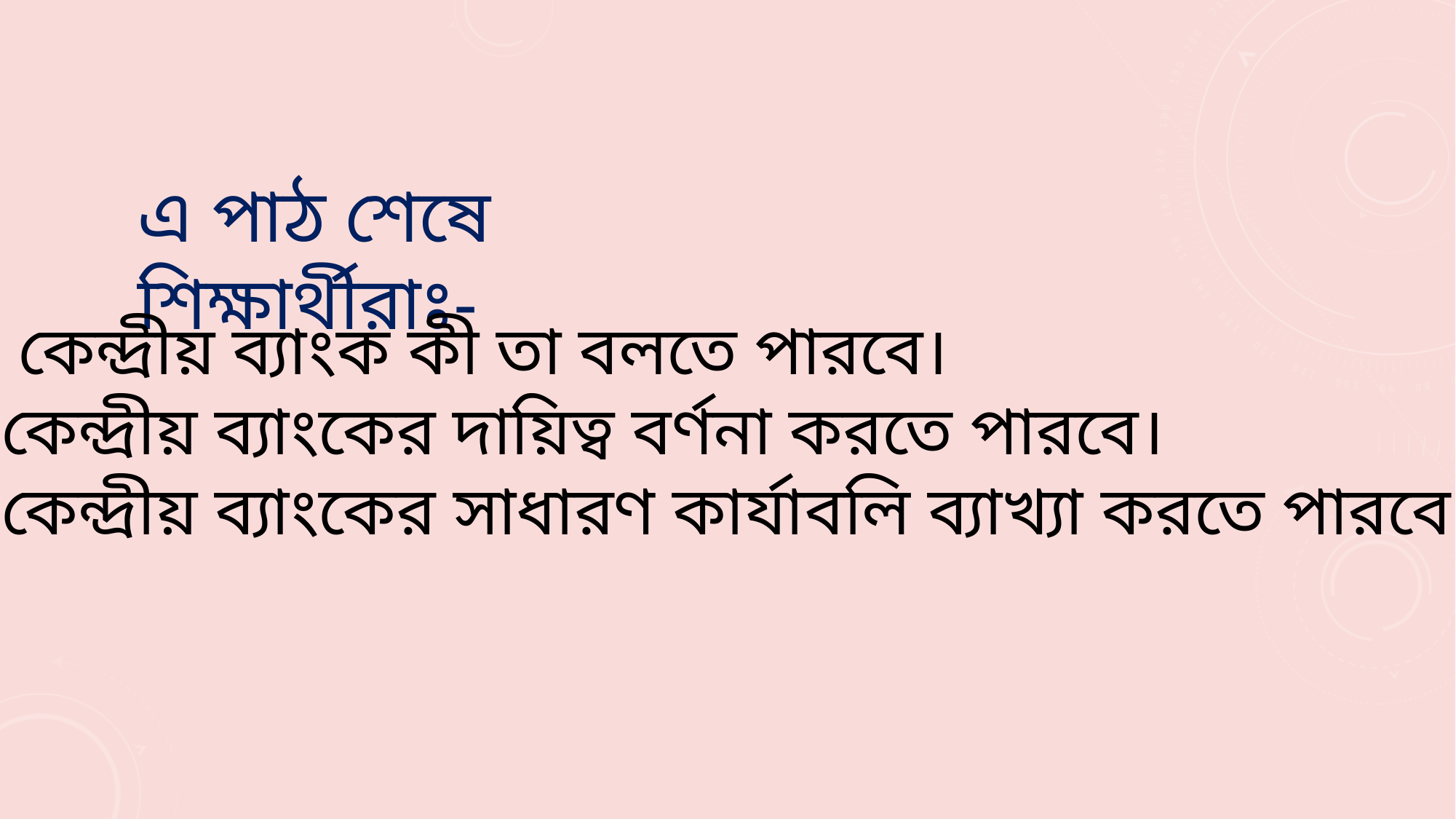

এ পাঠ শেষে শিক্ষার্থীরাঃ-
 কেন্দ্রীয় ব্যাংক কী তা বলতে পারবে।
কেন্দ্রীয় ব্যাংকের দায়িত্ব বর্ণনা করতে পারবে।
কেন্দ্রীয় ব্যাংকের সাধারণ কার্যাবলি ব্যাখ্যা করতে পারবে।